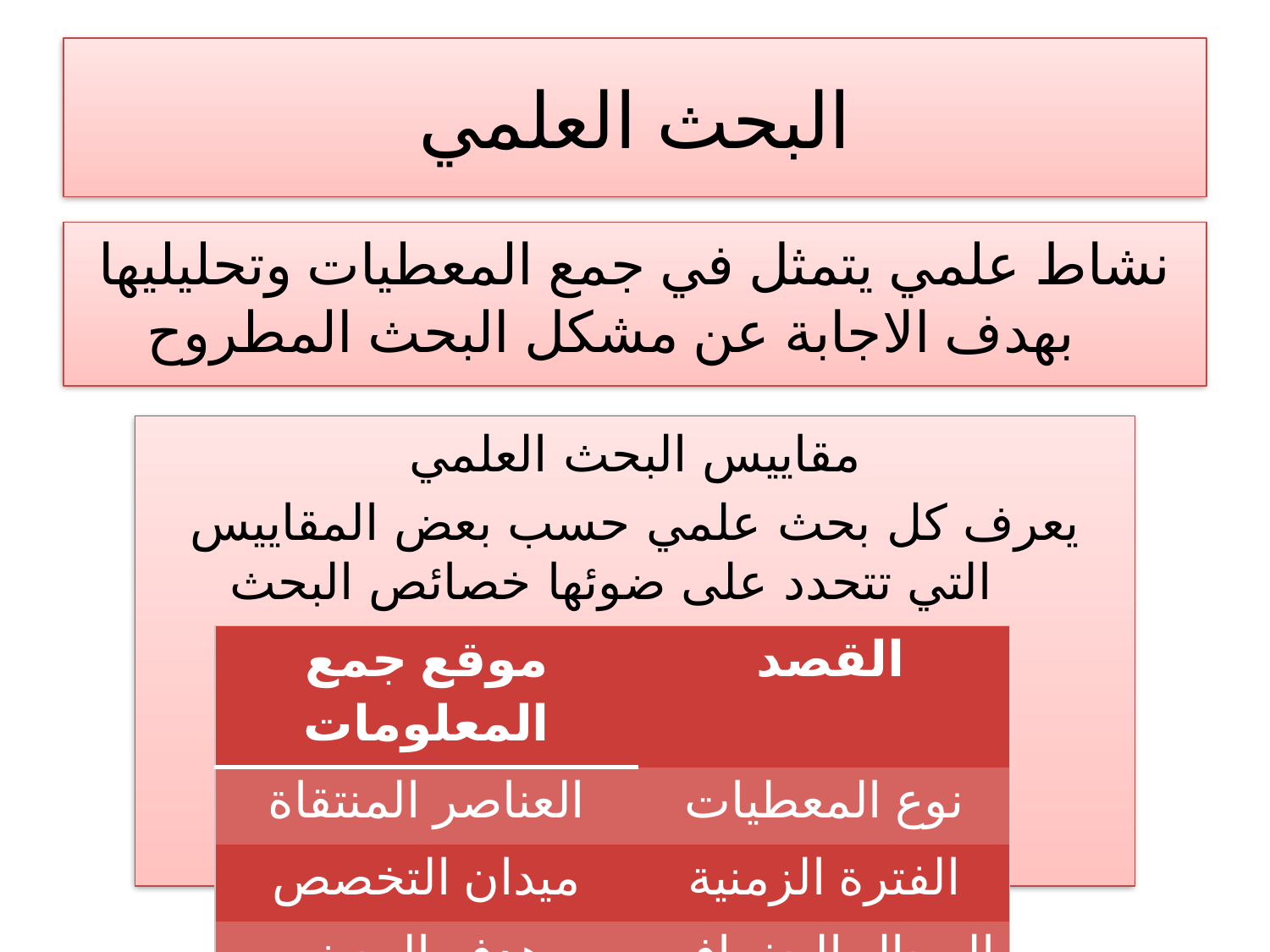

# البحث العلمي
نشاط علمي يتمثل في جمع المعطيات وتحليليها بهدف الاجابة عن مشكل البحث المطروح
مقاييس البحث العلمي
يعرف كل بحث علمي حسب بعض المقاييس التي تتحدد على ضوئها خصائص البحث

| موقع جمع المعلومات | القصد |
| --- | --- |
| العناصر المنتقاة | نوع المعطيات |
| ميدان التخصص | الفترة الزمنية |
| هدف البحث | المجال الجغرافي |